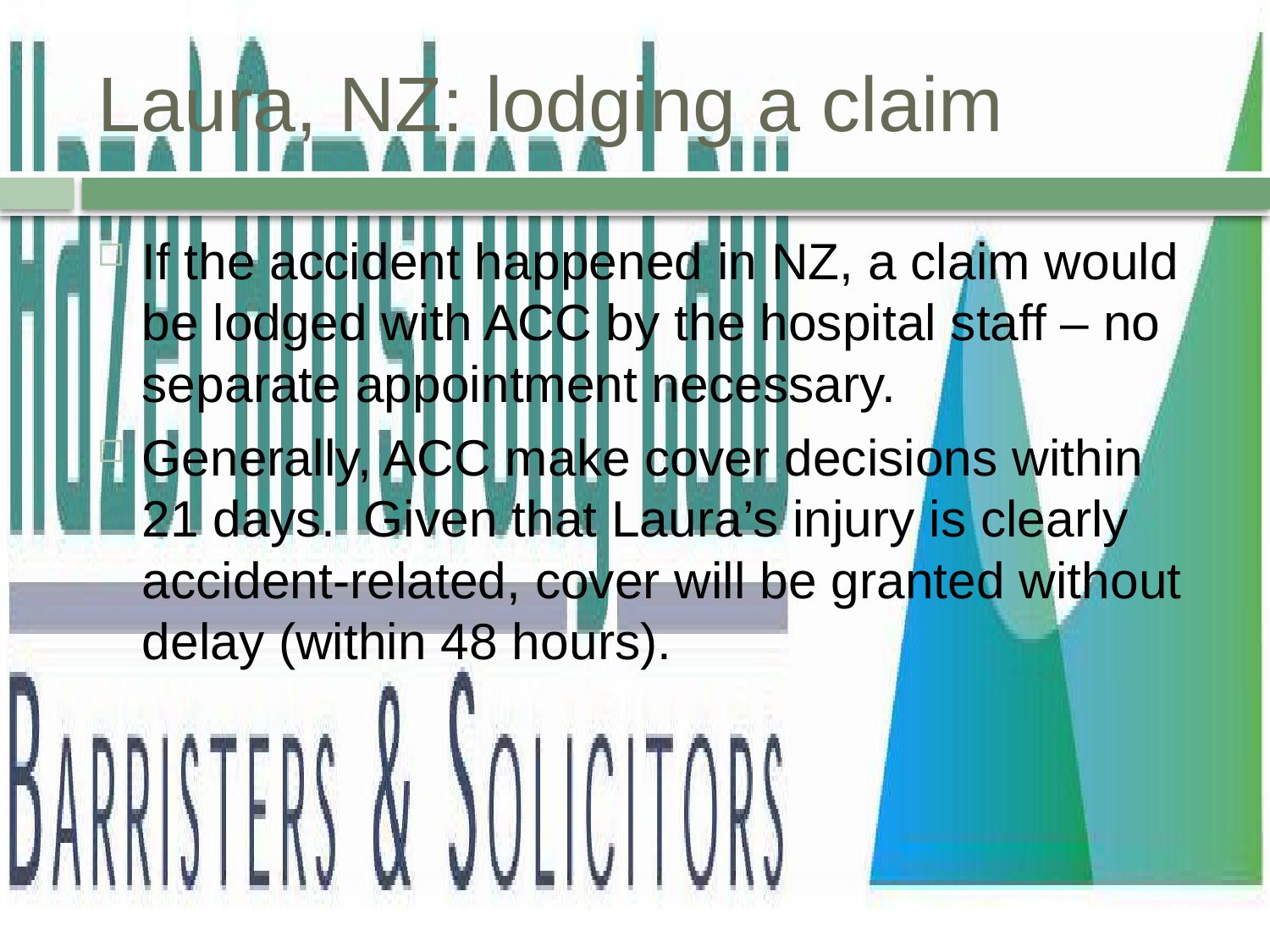

# Laura, NZ: lodging a claim
If the accident happened in NZ, a claim would be lodged with ACC by the hospital staff – no separate appointment necessary.
Generally, ACC make cover decisions within 21 days.  Given that Laura’s injury is clearly accident-related, cover will be granted without delay (within 48 hours).